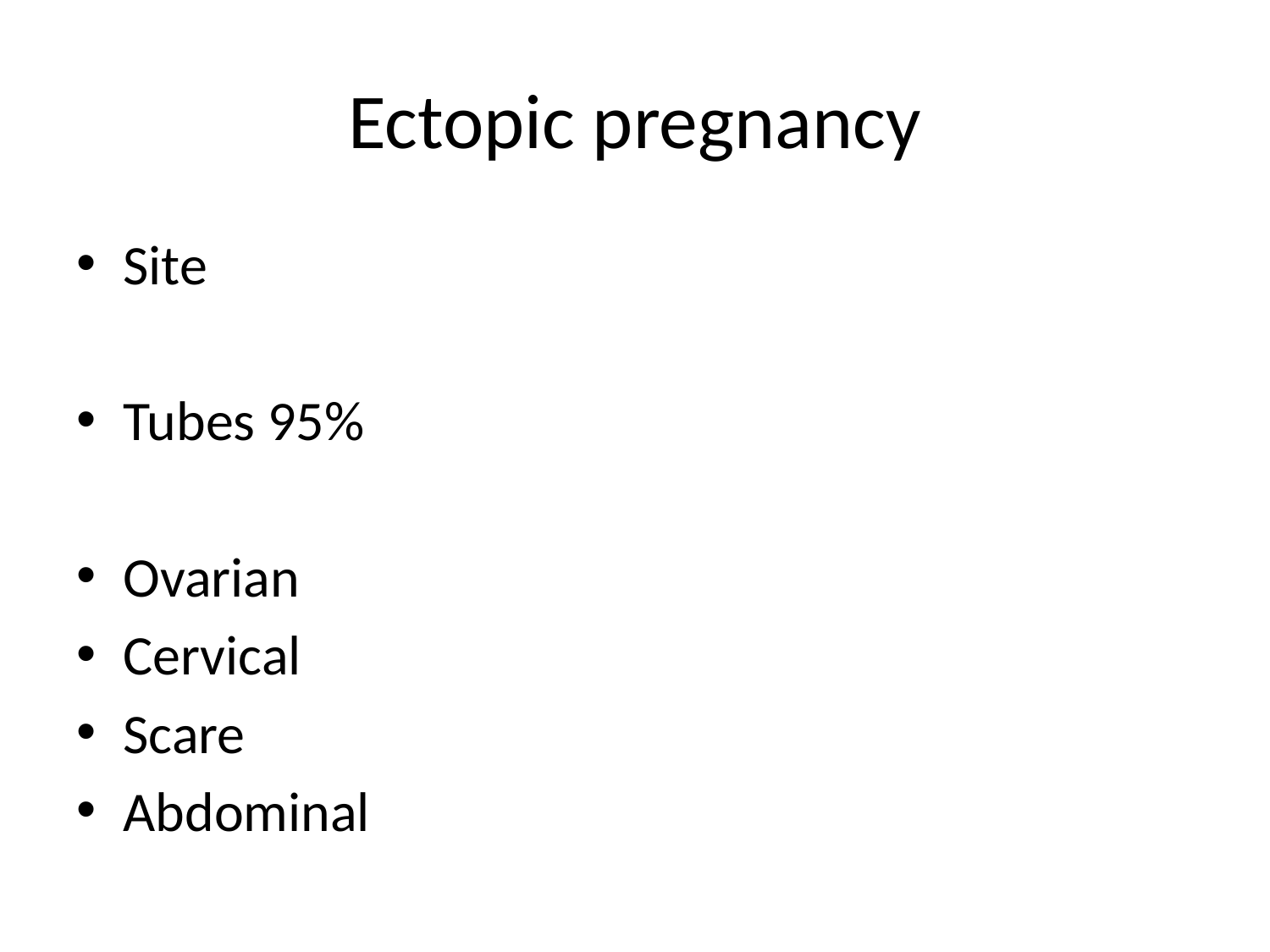

# Ectopic pregnancy
Site

Tubes 95%

Ovarian
Cervical
Scare
Abdominal